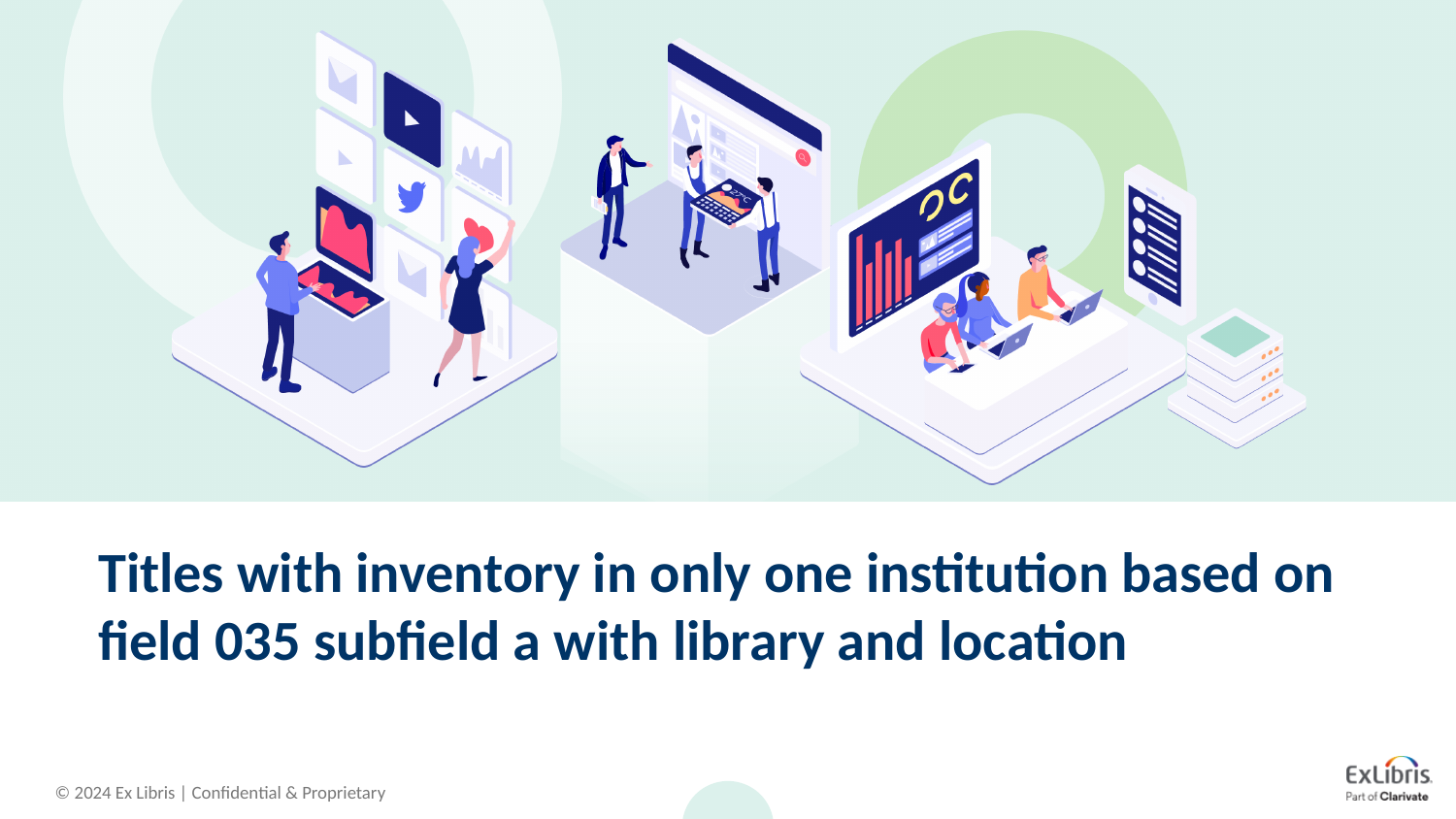

# Titles with inventory in only one institution based on field 035 subfield a with library and location